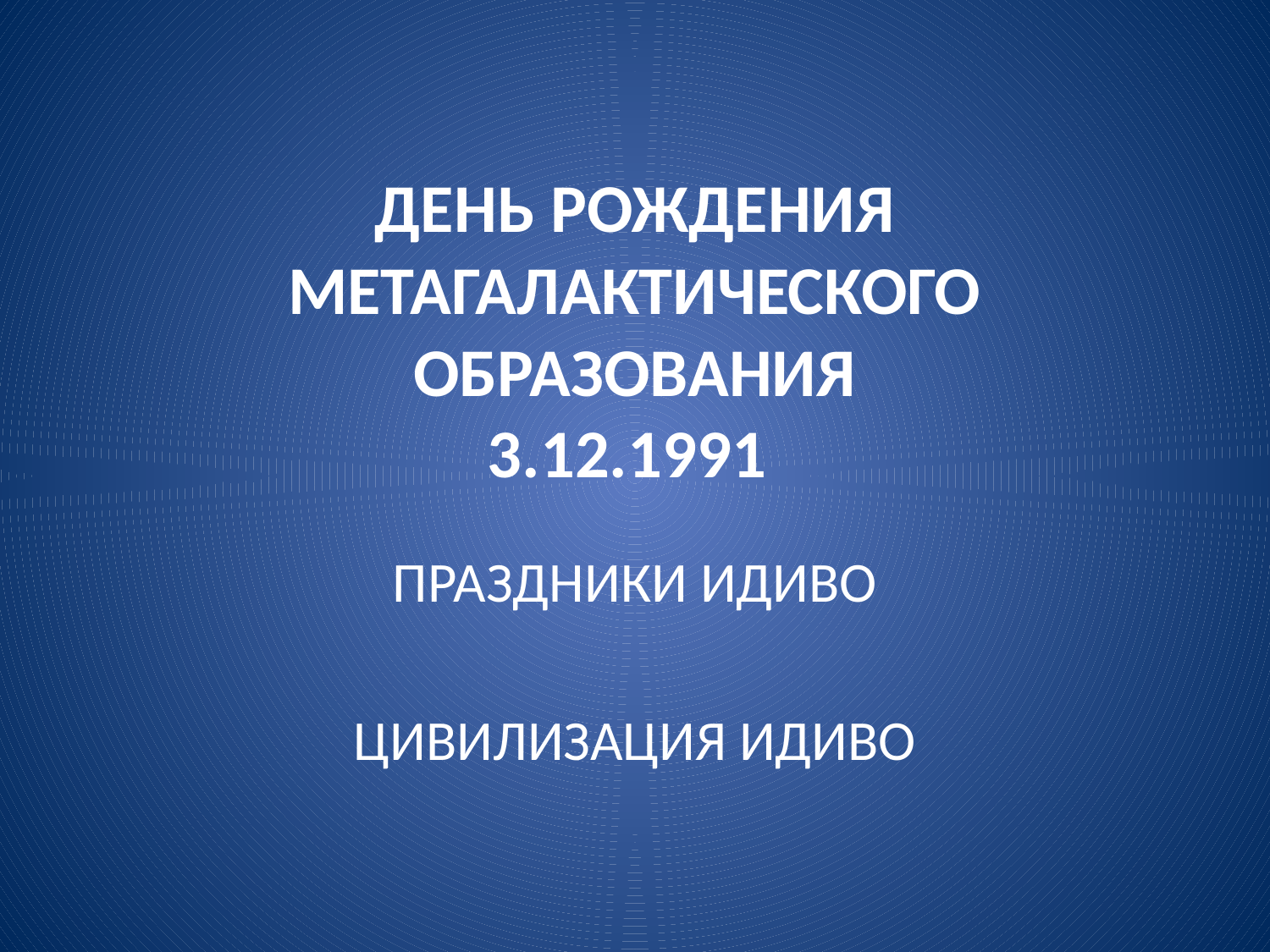

# ДЕНЬ РОЖДЕНИЯ МЕТАГАЛАКТИЧЕСКОГО ОБРАЗОВАНИЯ 3.12.1991
ПРАЗДНИКИ ИДИВО

ЦИВИЛИЗАЦИЯ ИДИВО